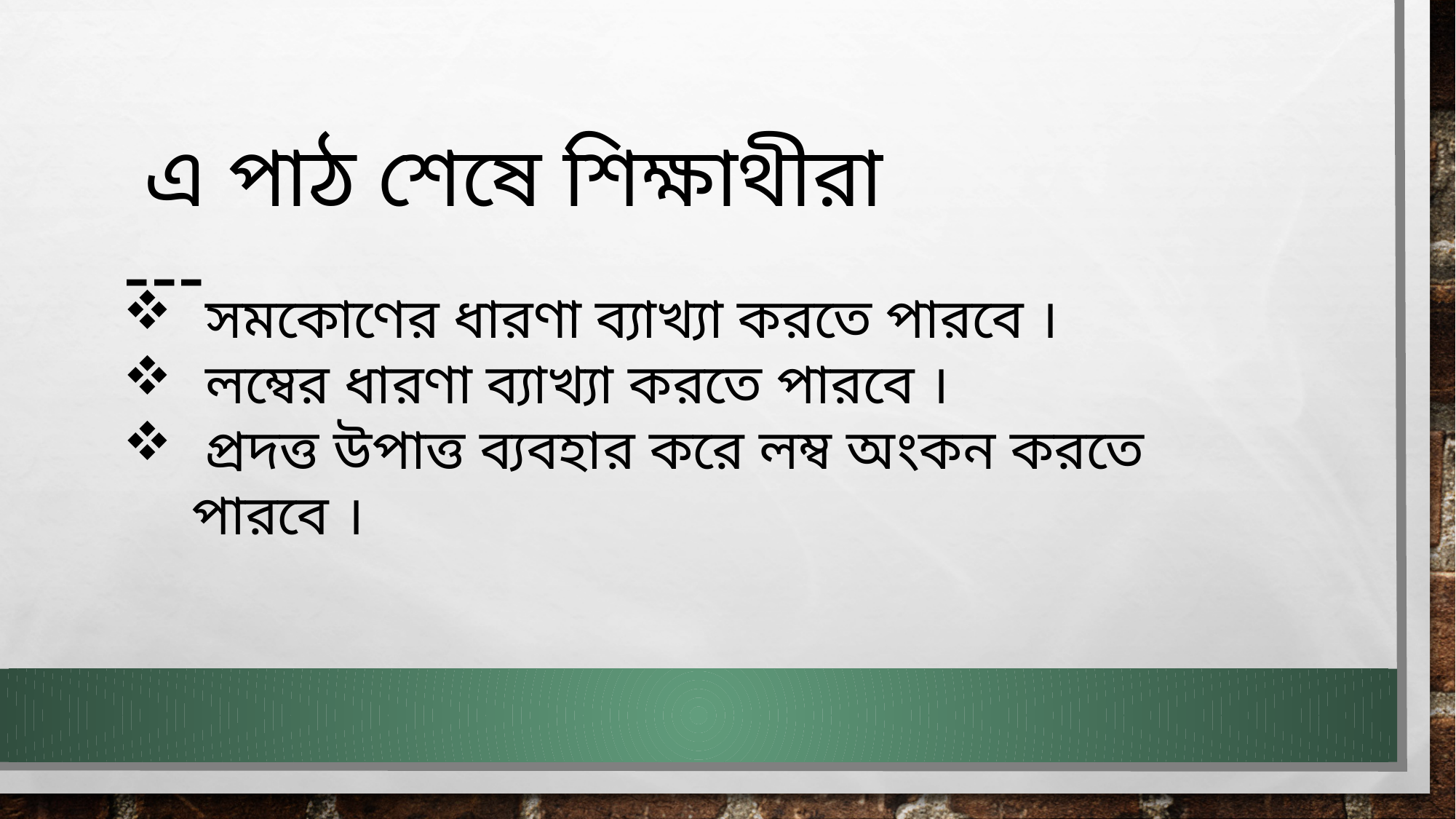

এ পাঠ শেষে শিক্ষাথীরা ---
সমকোণের ধারণা ব্যাখ্যা করতে পারবে ।
লম্বের ধারণা ব্যাখ্যা করতে পারবে ।
 প্রদত্ত উপাত্ত ব্যবহার করে লম্ব অংকন করতে পারবে ।